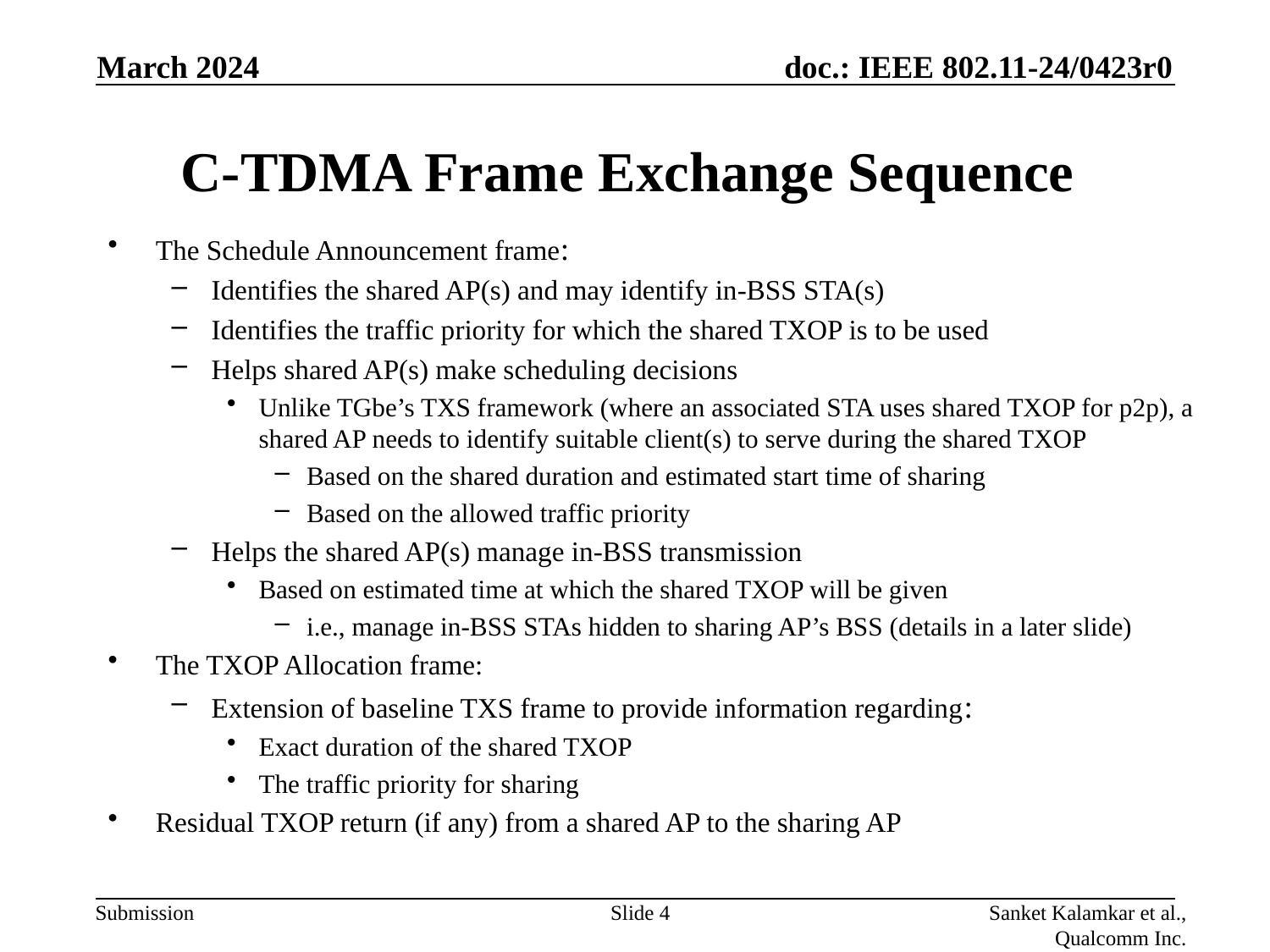

March 2024
# C-TDMA Frame Exchange Sequence
The Schedule Announcement frame:
Identifies the shared AP(s) and may identify in-BSS STA(s)
Identifies the traffic priority for which the shared TXOP is to be used
Helps shared AP(s) make scheduling decisions
Unlike TGbe’s TXS framework (where an associated STA uses shared TXOP for p2p), a shared AP needs to identify suitable client(s) to serve during the shared TXOP
Based on the shared duration and estimated start time of sharing
Based on the allowed traffic priority
Helps the shared AP(s) manage in-BSS transmission
Based on estimated time at which the shared TXOP will be given
i.e., manage in-BSS STAs hidden to sharing AP’s BSS (details in a later slide)
The TXOP Allocation frame:
Extension of baseline TXS frame to provide information regarding:
Exact duration of the shared TXOP
The traffic priority for sharing
Residual TXOP return (if any) from a shared AP to the sharing AP

Slide 4
Sanket Kalamkar et al., Qualcomm Inc.